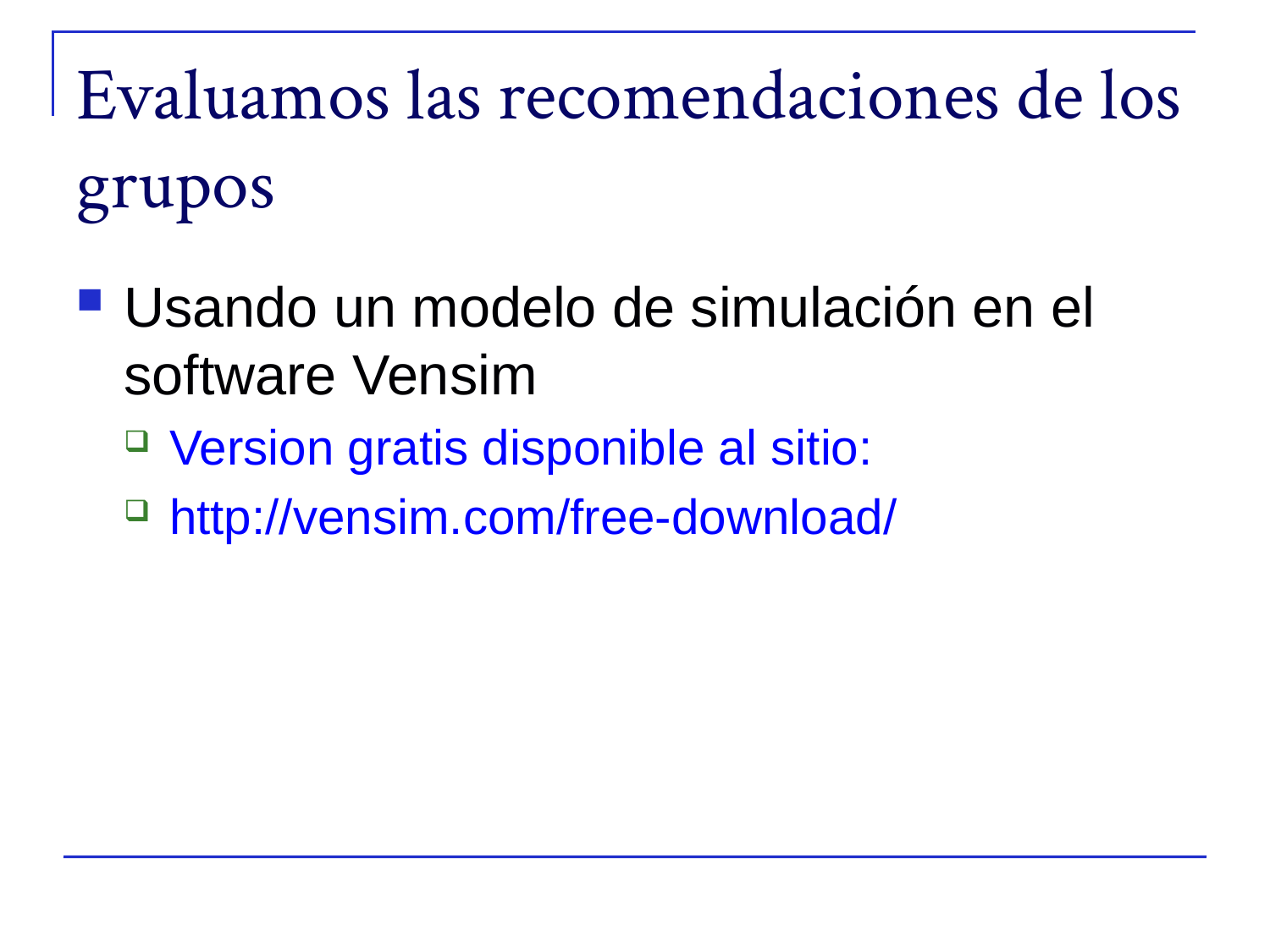

# Evaluamos las recomendaciones de los grupos
Usando un modelo de simulación en el software Vensim
Version gratis disponible al sitio:
http://vensim.com/free-download/